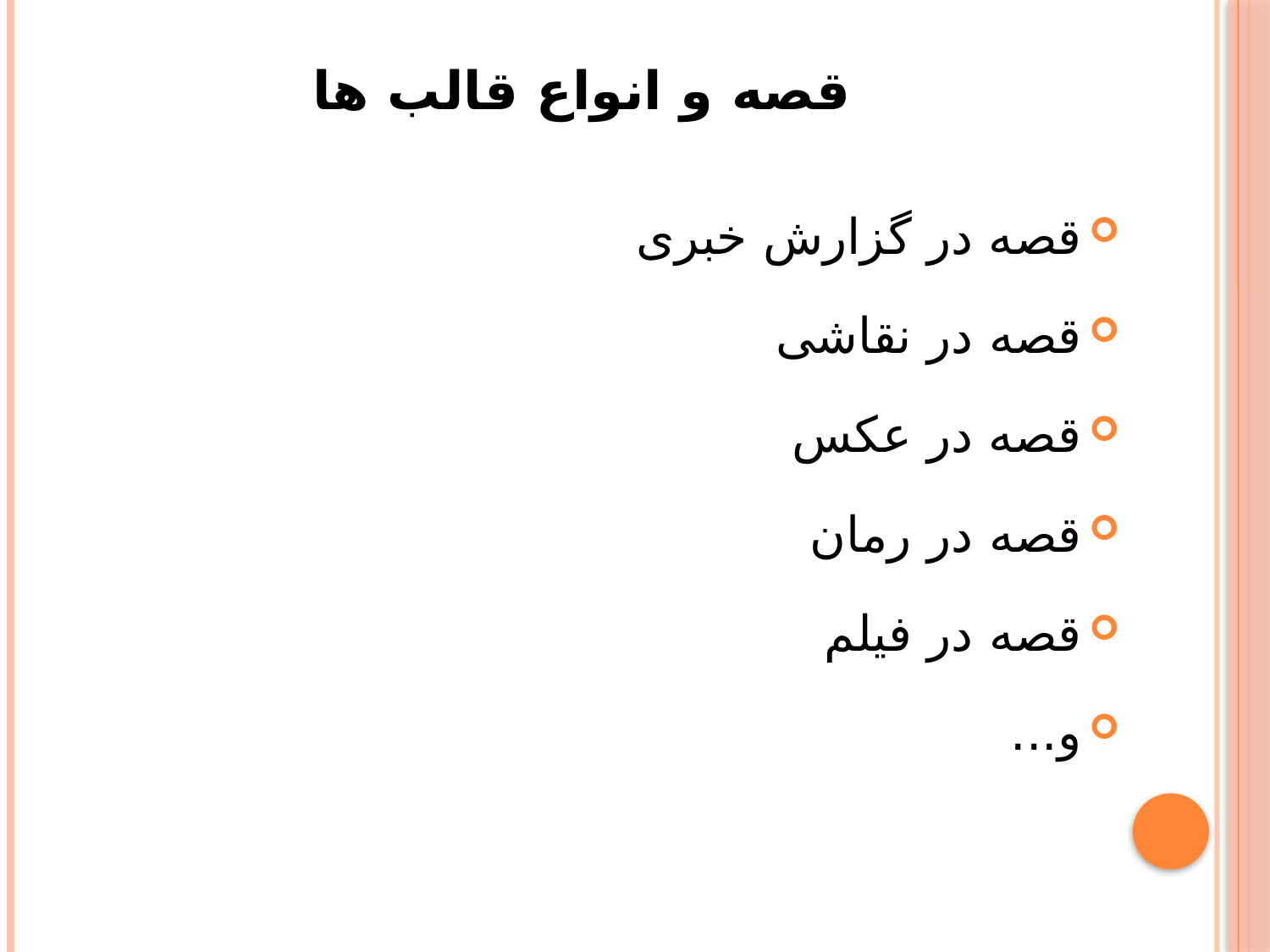

# قصه و انواع قالب ها
قصه در گزارش خبری
قصه در نقاشی
قصه در عکس
قصه در رمان
قصه در فیلم
و...